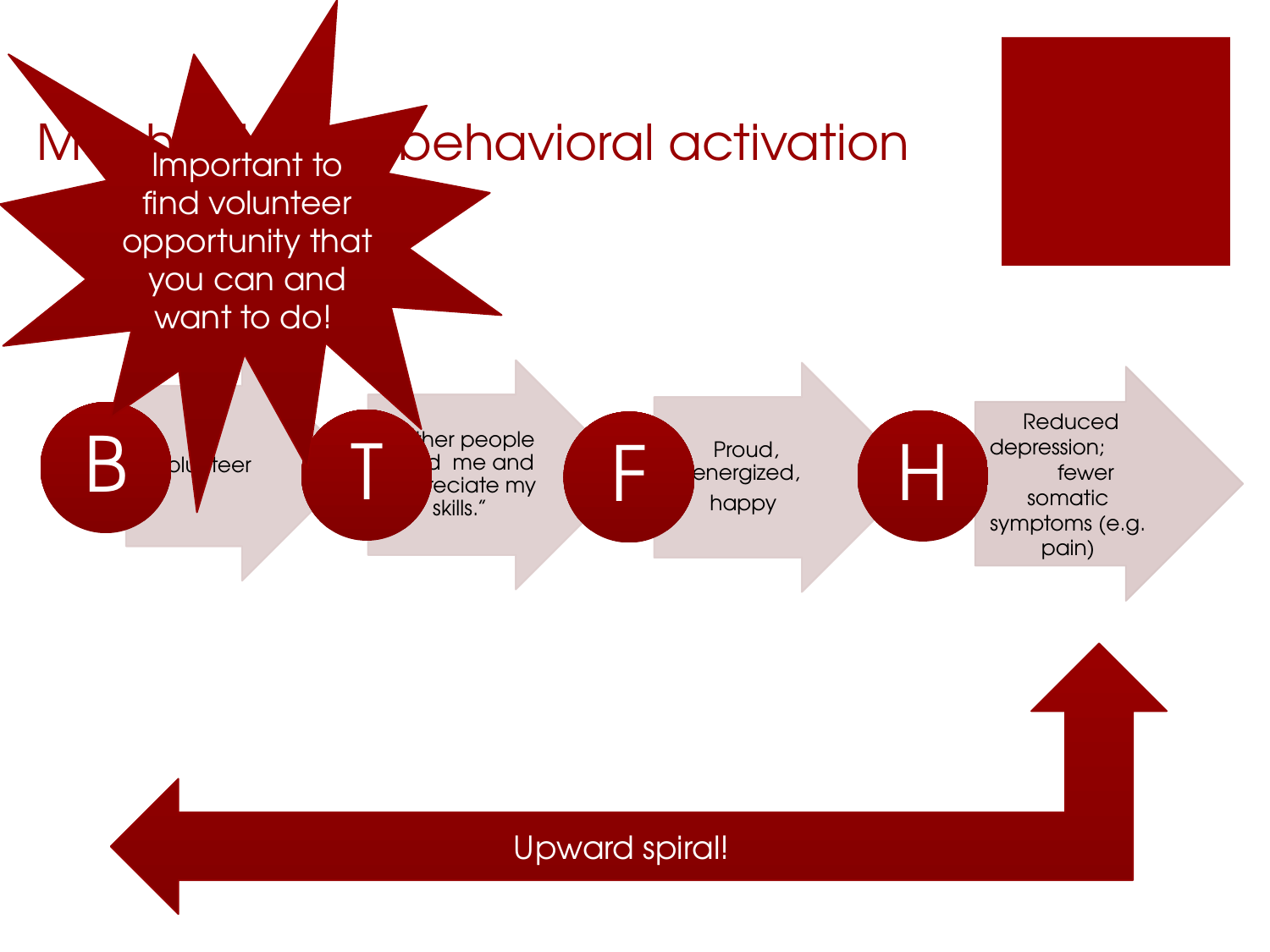

Important to find volunteer opportunity that you can and want to do!
# Mechanisms & behavioral activation
Perceived usefulness to others in later life
Volunteer
B
“Other people need  me and appreciate my skills.”
T
Proud, energized,
happy
F
 Reduced depression;              fewer somatic symptoms (e.g. pain)

H
Upward spiral!